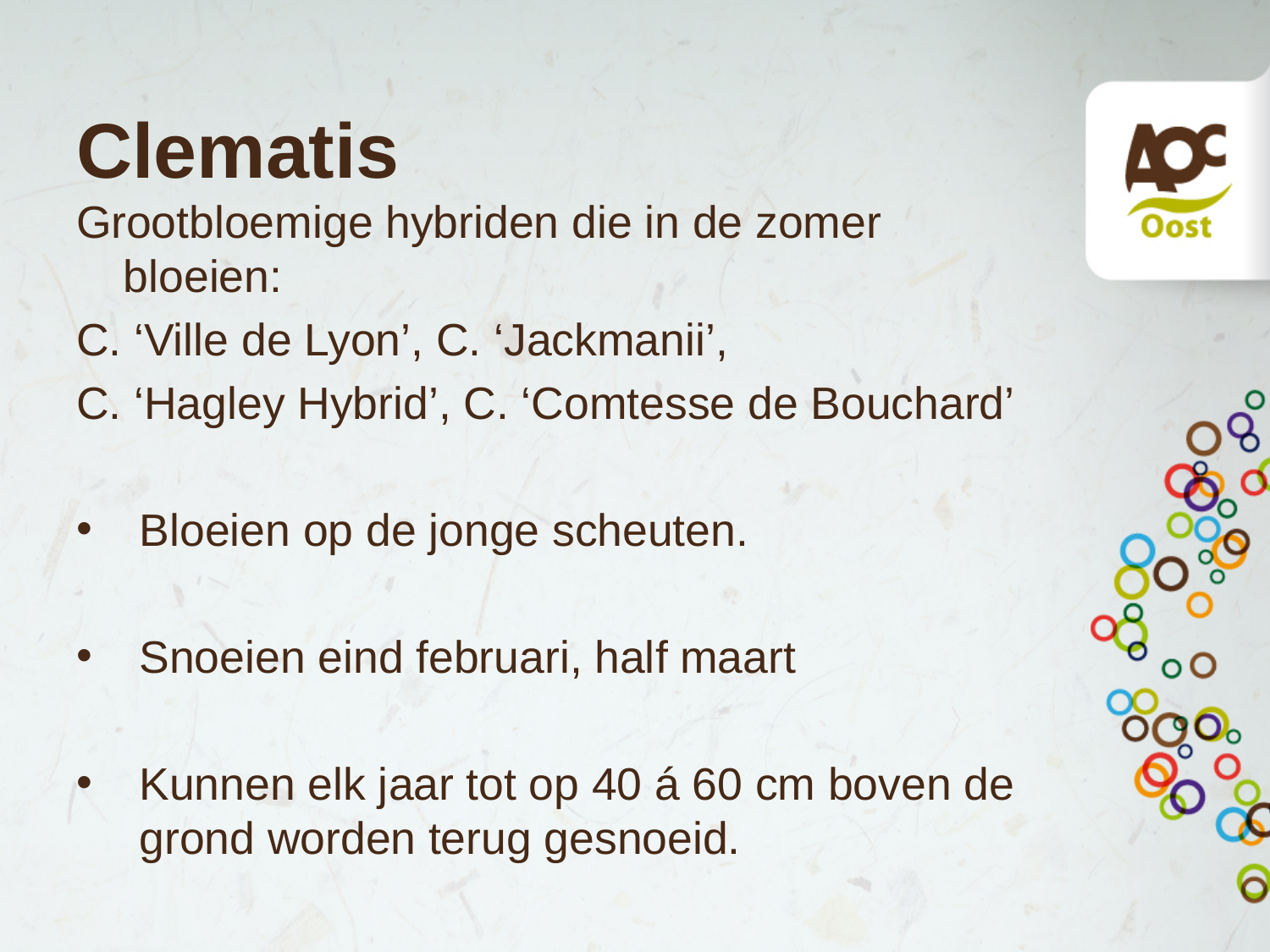

# Clematis
Grootbloemige hybriden die in de zomer bloeien:
C. ‘Ville de Lyon’, C. ‘Jackmanii’,
C. ‘Hagley Hybrid’, C. ‘Comtesse de Bouchard’

Bloeien op de jonge scheuten.

Snoeien eind februari, half maart

Kunnen elk jaar tot op 40 á 60 cm boven de grond worden terug gesnoeid.